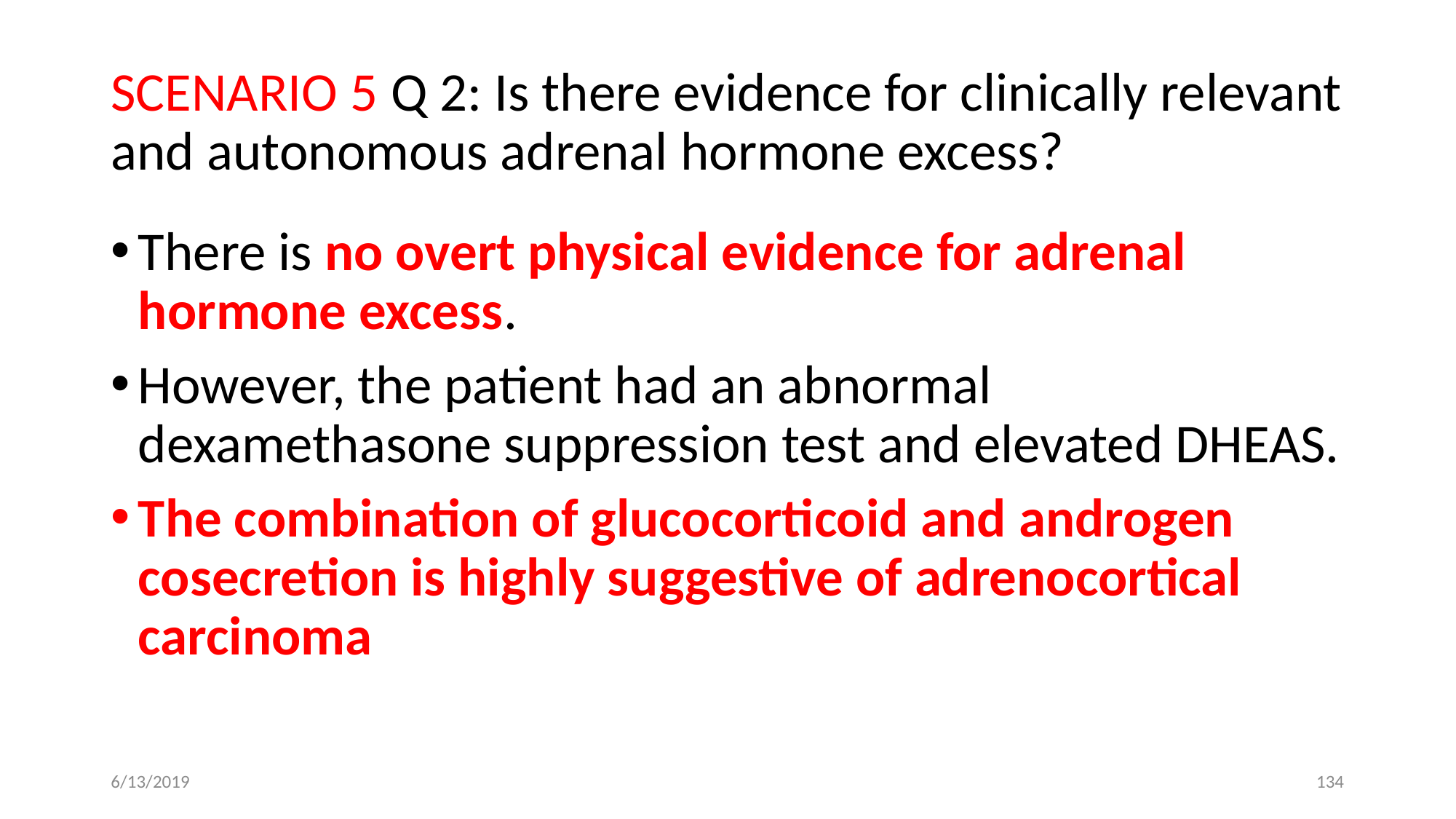

# SCENARIO 5 Q 2: Is there evidence for clinically relevant and autonomous adrenal hormone excess?
There is no overt physical evidence for adrenal hormone excess.
However, the patient had an abnormal dexamethasone suppression test and elevated DHEAS.
The combination of glucocorticoid and androgen cosecretion is highly suggestive of adrenocortical  carcinoma
6/13/2019
134